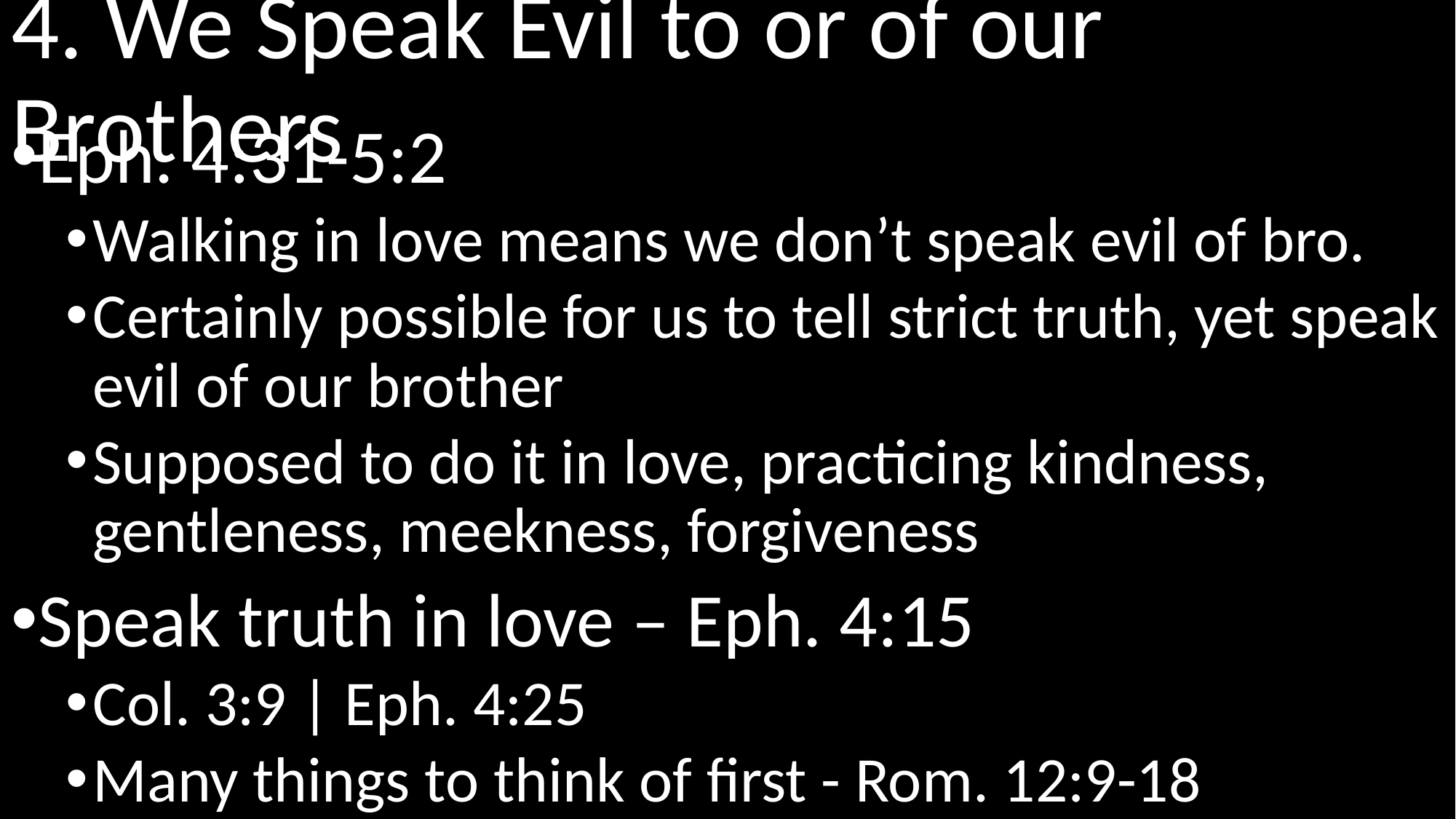

# 4. We Speak Evil to or of our Brothers
Eph. 4:31-5:2
Walking in love means we don’t speak evil of bro.
Certainly possible for us to tell strict truth, yet speak evil of our brother
Supposed to do it in love, practicing kindness, gentleness, meekness, forgiveness
Speak truth in love – Eph. 4:15
Col. 3:9 | Eph. 4:25
Many things to think of first - Rom. 12:9-18